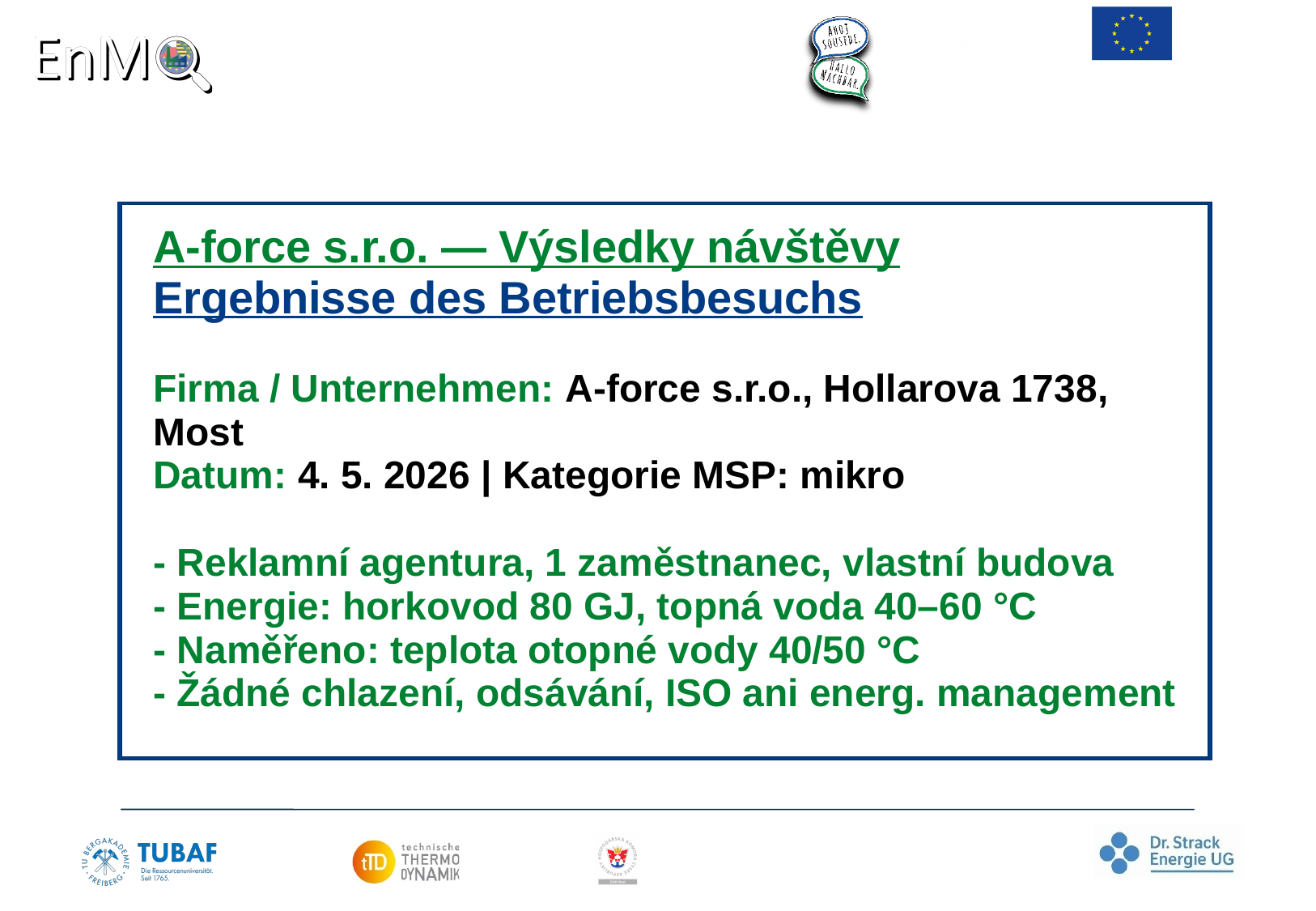

# A-force s.r.o. — Výsledky návštěvy
Ergebnisse des Betriebsbesuchs

Firma / Unternehmen: A-force s.r.o., Hollarova 1738, Most
Datum: 4. 5. 2026 | Kategorie MSP: mikro

- Reklamní agentura, 1 zaměstnanec, vlastní budova
- Energie: horkovod 80 GJ, topná voda 40–60 °C
- Naměřeno: teplota otopné vody 40/50 °C
- Žádné chlazení, odsávání, ISO ani energ. management